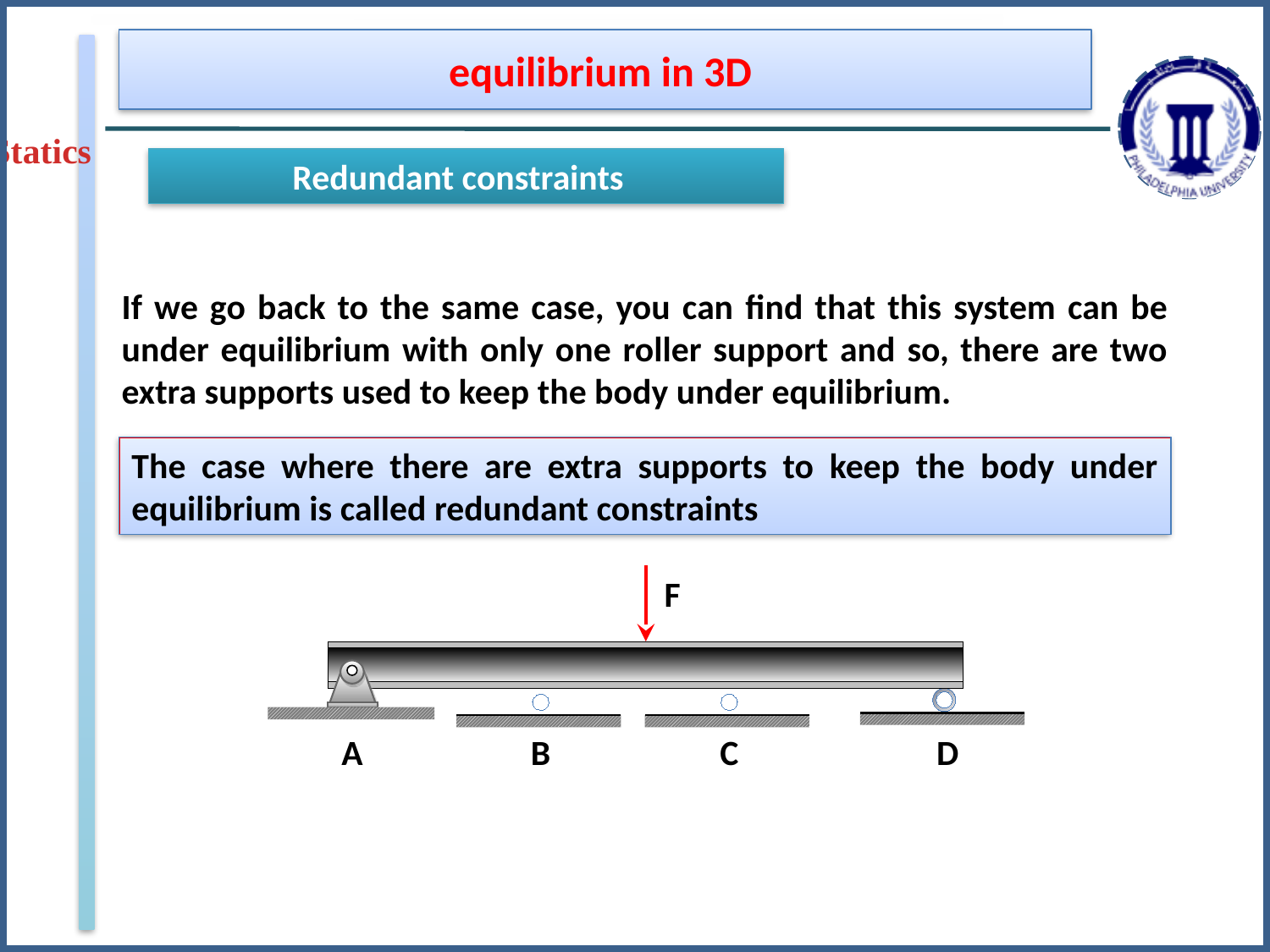

equilibrium in 3D

Statics
Redundant constraints
If we go back to the same case, you can find that this system can be under equilibrium with only one roller support and so, there are two extra supports used to keep the body under equilibrium.
The case where there are extra supports to keep the body under equilibrium is called redundant constraints
F

A

B
C
D